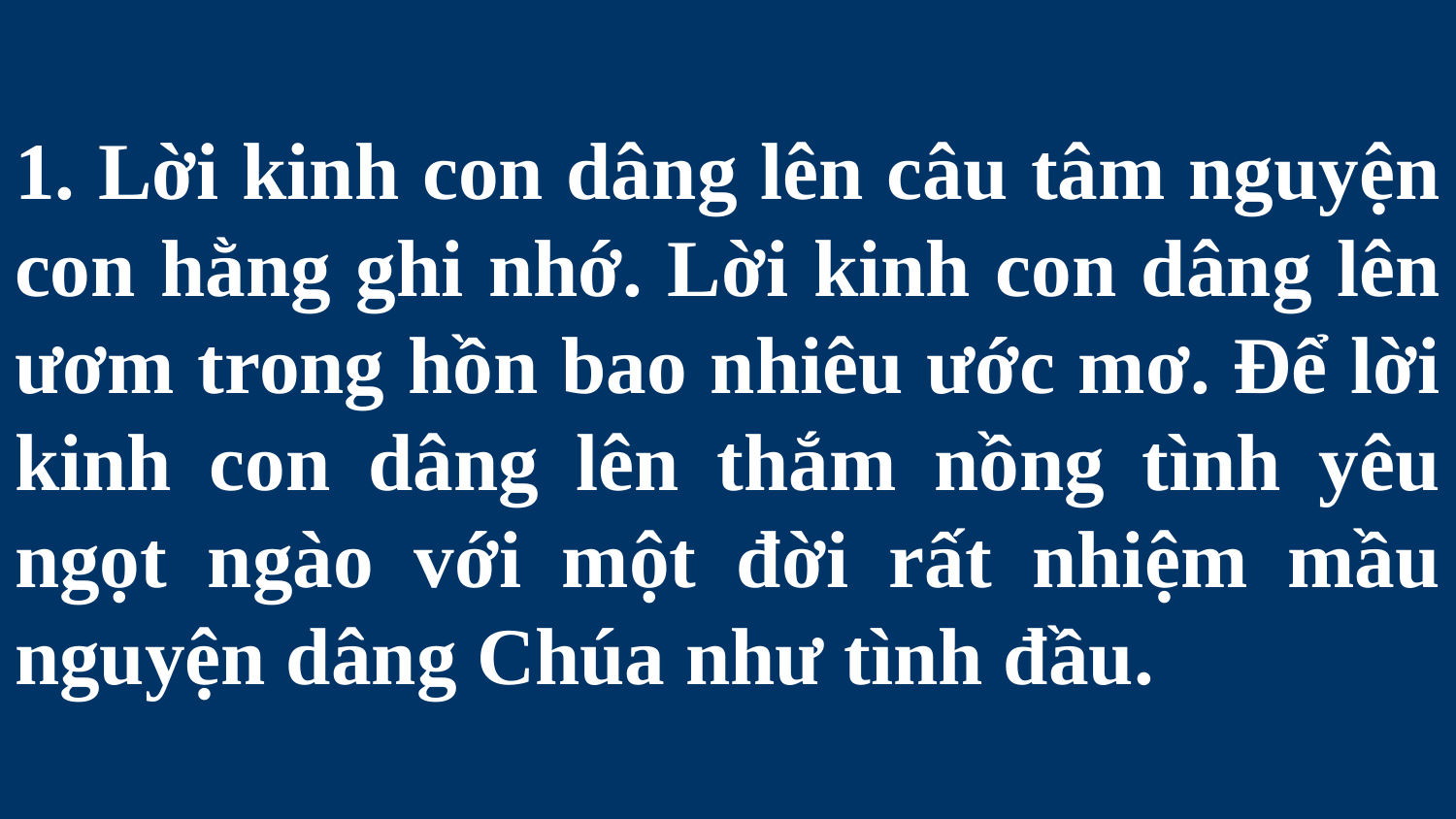

# 1. Lời kinh con dâng lên câu tâm nguyện con hằng ghi nhớ. Lời kinh con dâng lên ươm trong hồn bao nhiêu ước mơ. Để lời kinh con dâng lên thắm nồng tình yêu ngọt ngào với một đời rất nhiệm mầu nguyện dâng Chúa như tình đầu.